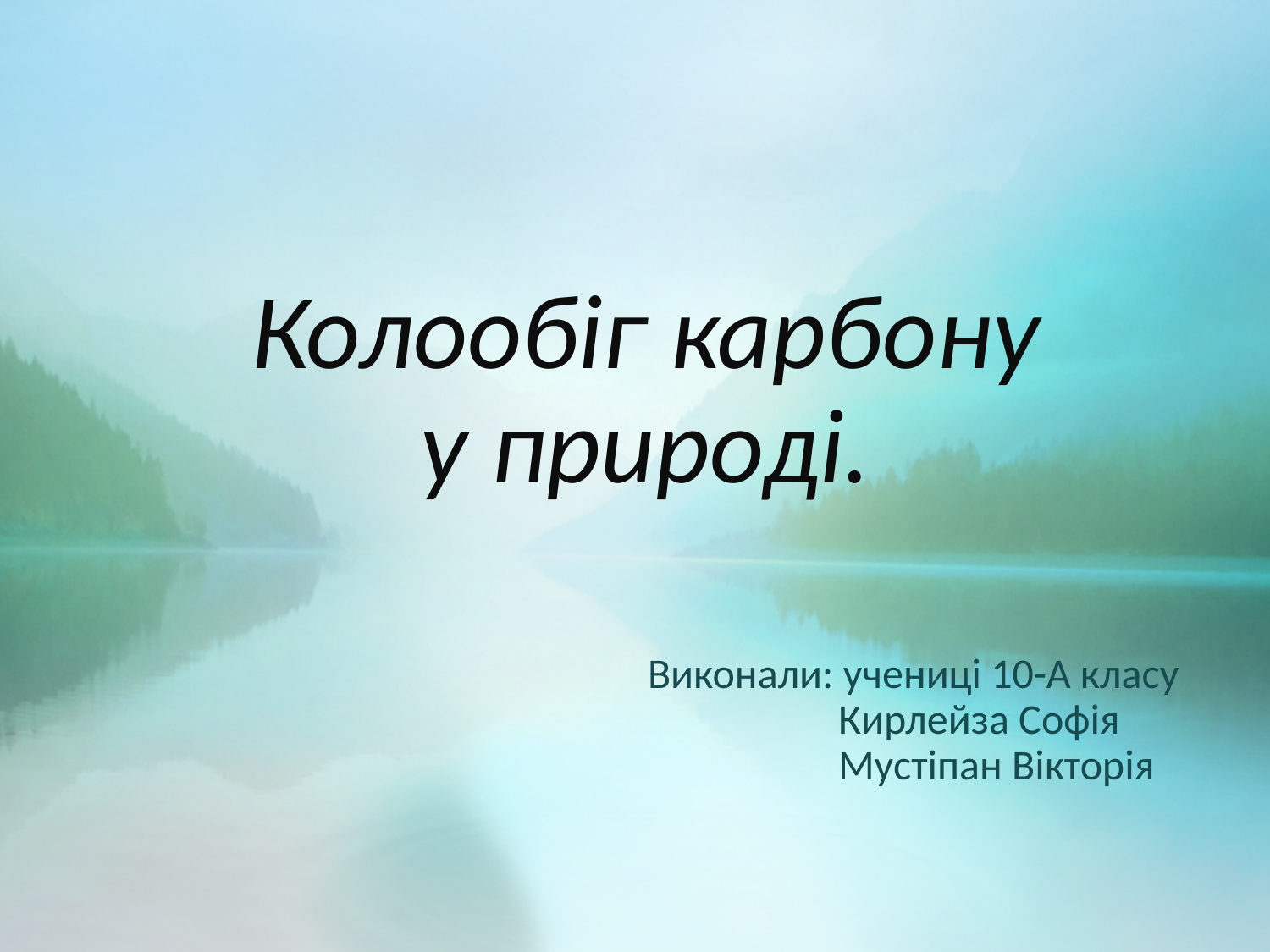

# Колообіг карбону у природі.
Виконали: учениці 10-А класу
                    Кирлейза Софія
                    Мустіпан Вікторія